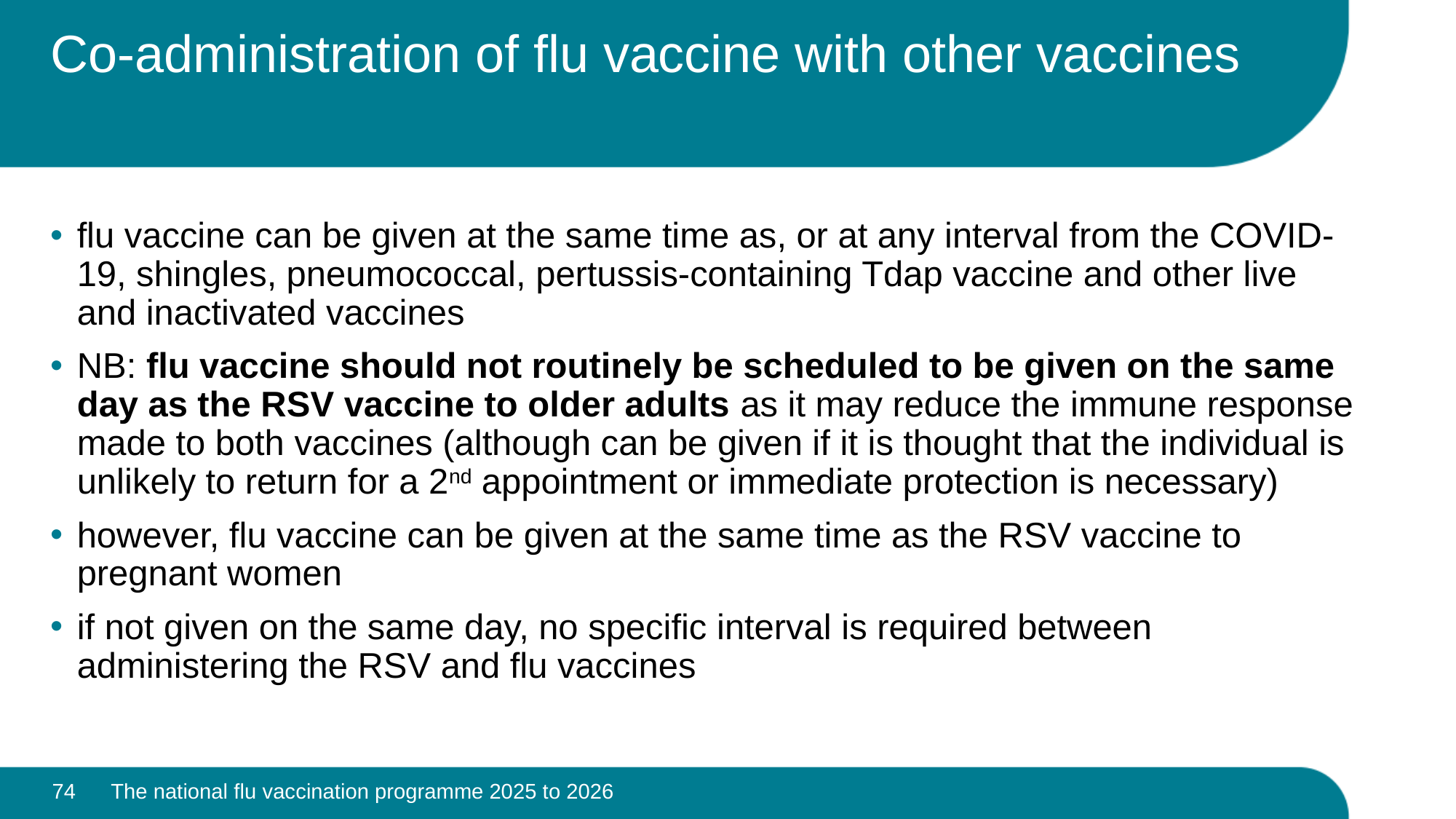

# Co-administration of flu vaccine with other vaccines
flu vaccine can be given at the same time as, or at any interval from the COVID-19, shingles, pneumococcal, pertussis-containing Tdap vaccine and other live and inactivated vaccines
NB: flu vaccine should not routinely be scheduled to be given on the same day as the RSV vaccine to older adults as it may reduce the immune response made to both vaccines (although can be given if it is thought that the individual is unlikely to return for a 2nd appointment or immediate protection is necessary)
however, flu vaccine can be given at the same time as the RSV vaccine to pregnant women
if not given on the same day, no specific interval is required between administering the RSV and flu vaccines

74
The national flu vaccination programme 2025 to 2026